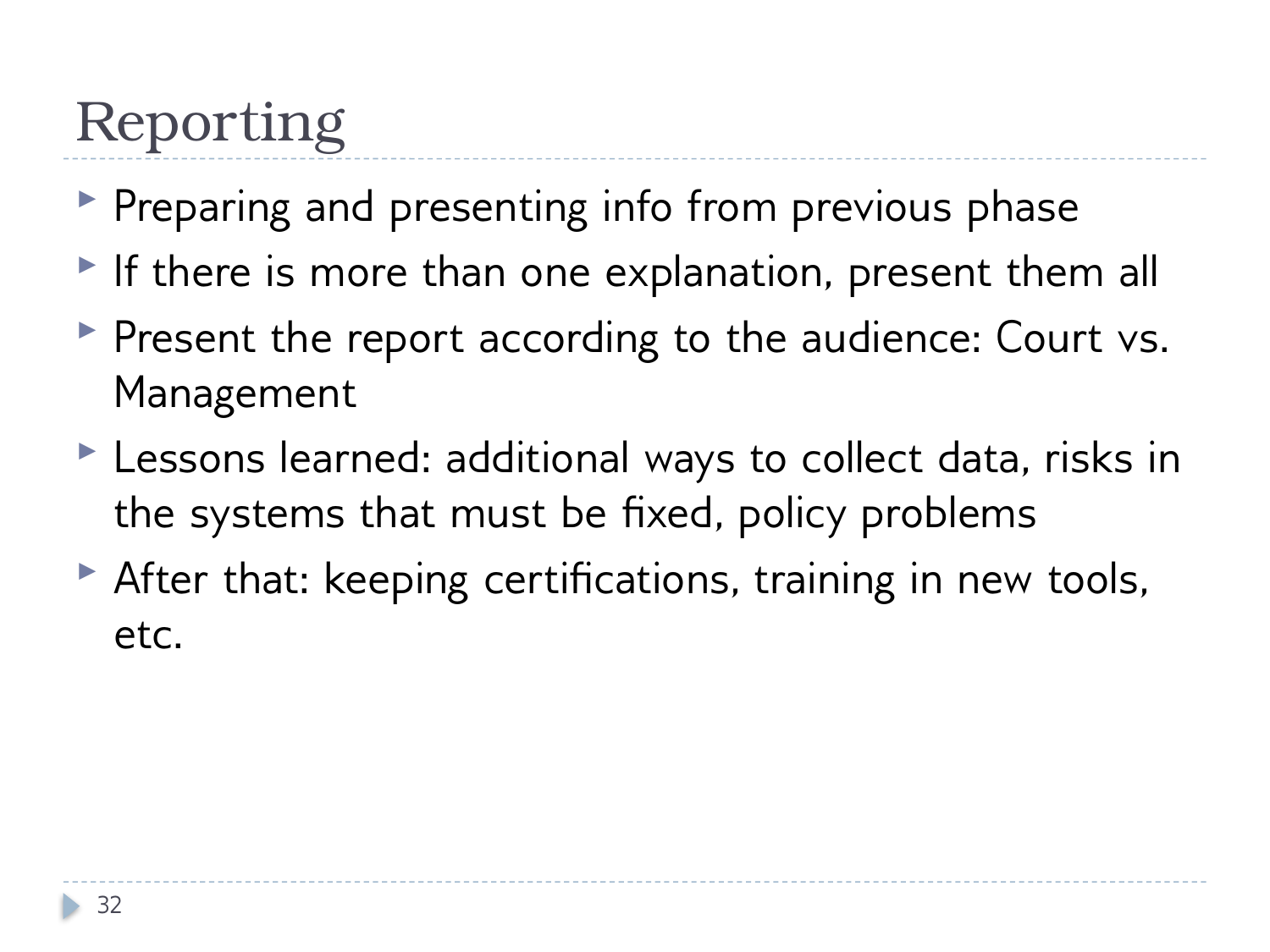

# Reporting
Preparing and presenting info from previous phase
If there is more than one explanation, present them all
Present the report according to the audience: Court vs. Management
Lessons learned: additional ways to collect data, risks in the systems that must be fixed, policy problems
After that: keeping certifications, training in new tools, etc.

32